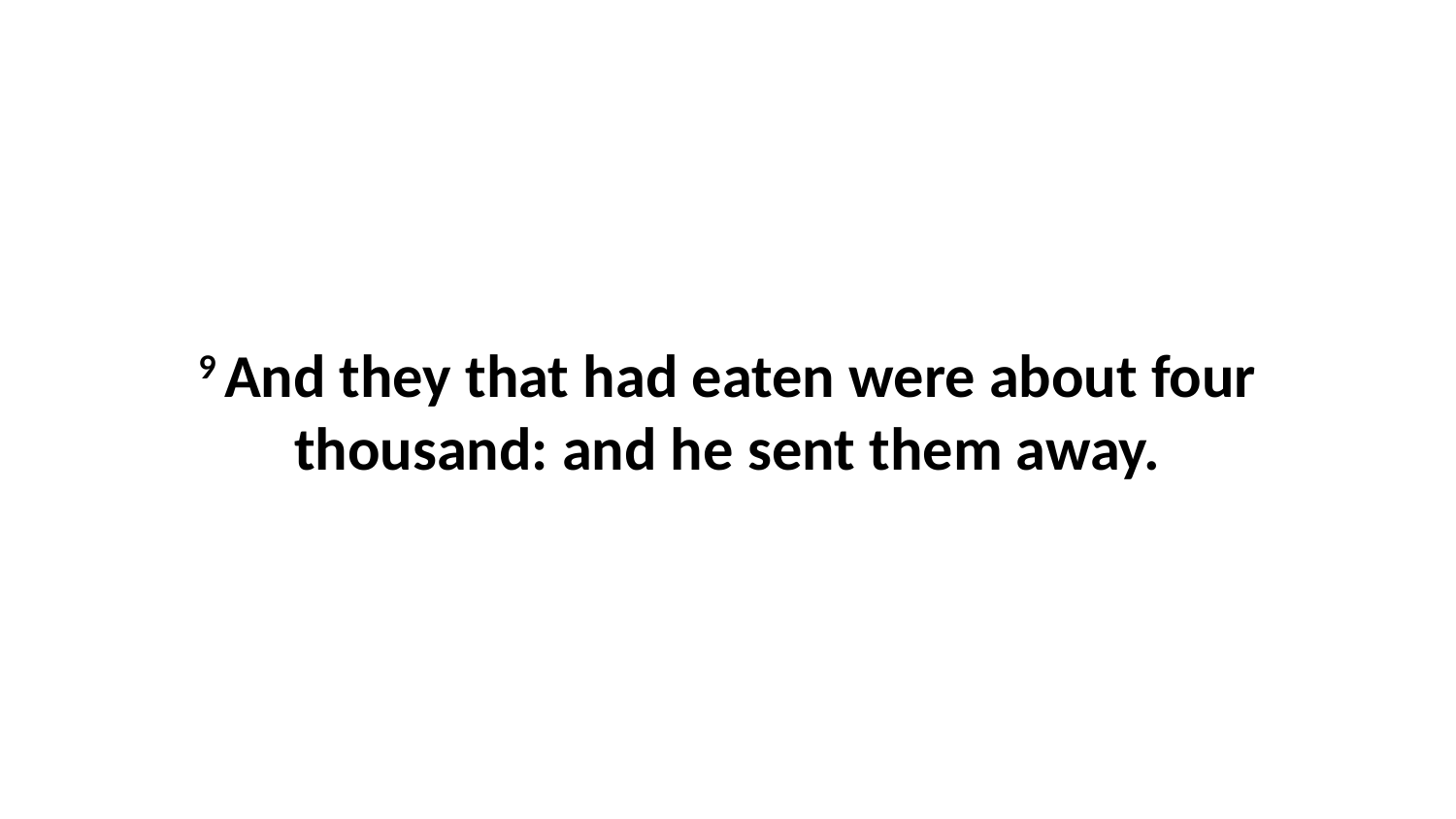

9 And they that had eaten were about four thousand: and he sent them away.